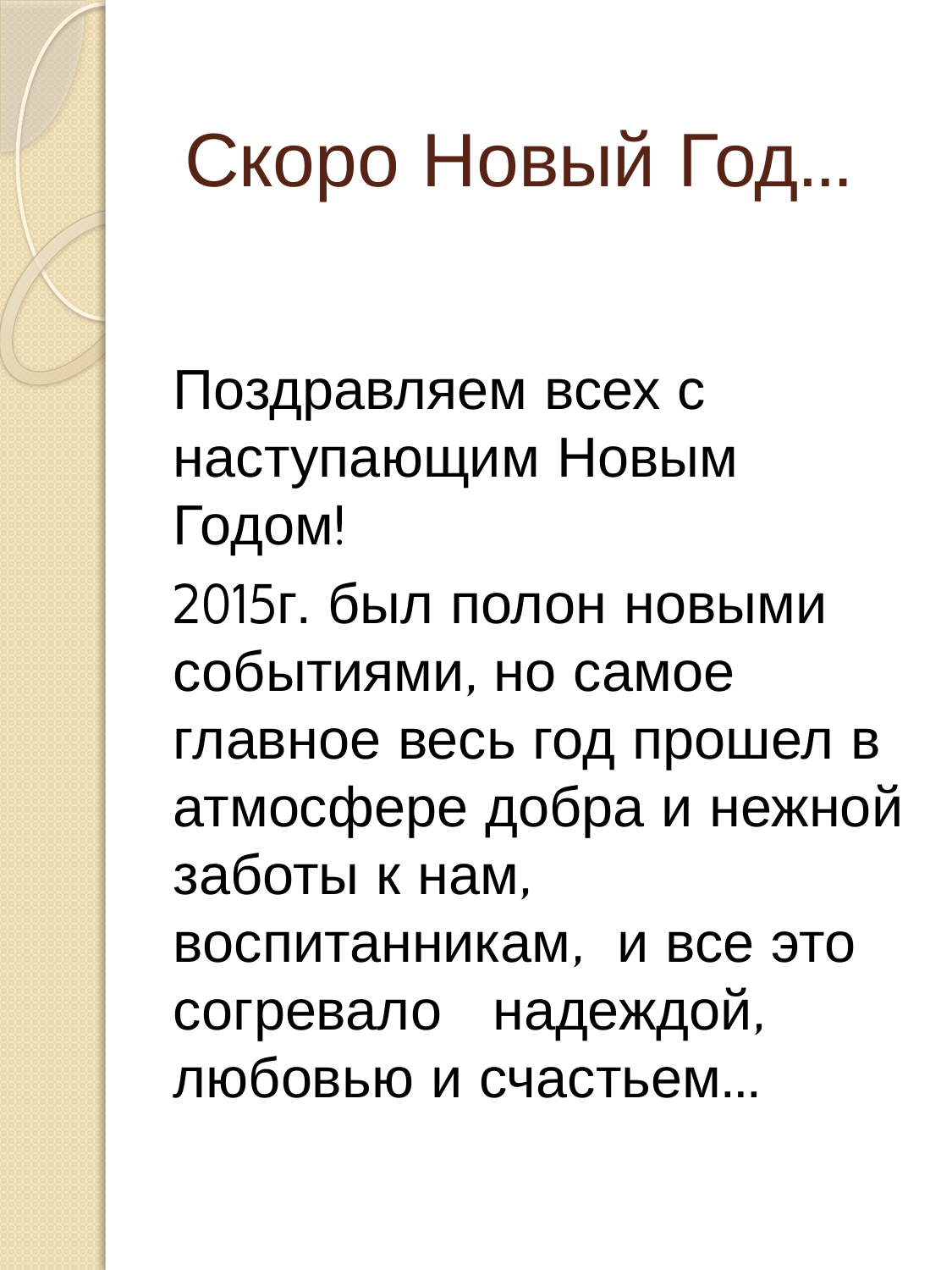

# Скоро Новый Год…

Поздравляем всех с наступающим Новым Годом!
2015г. был полон новыми событиями, но самое главное весь год прошел в атмосфере добра и нежной заботы к нам, воспитанникам,  и все это согревало   надеждой, любовью и счастьем…